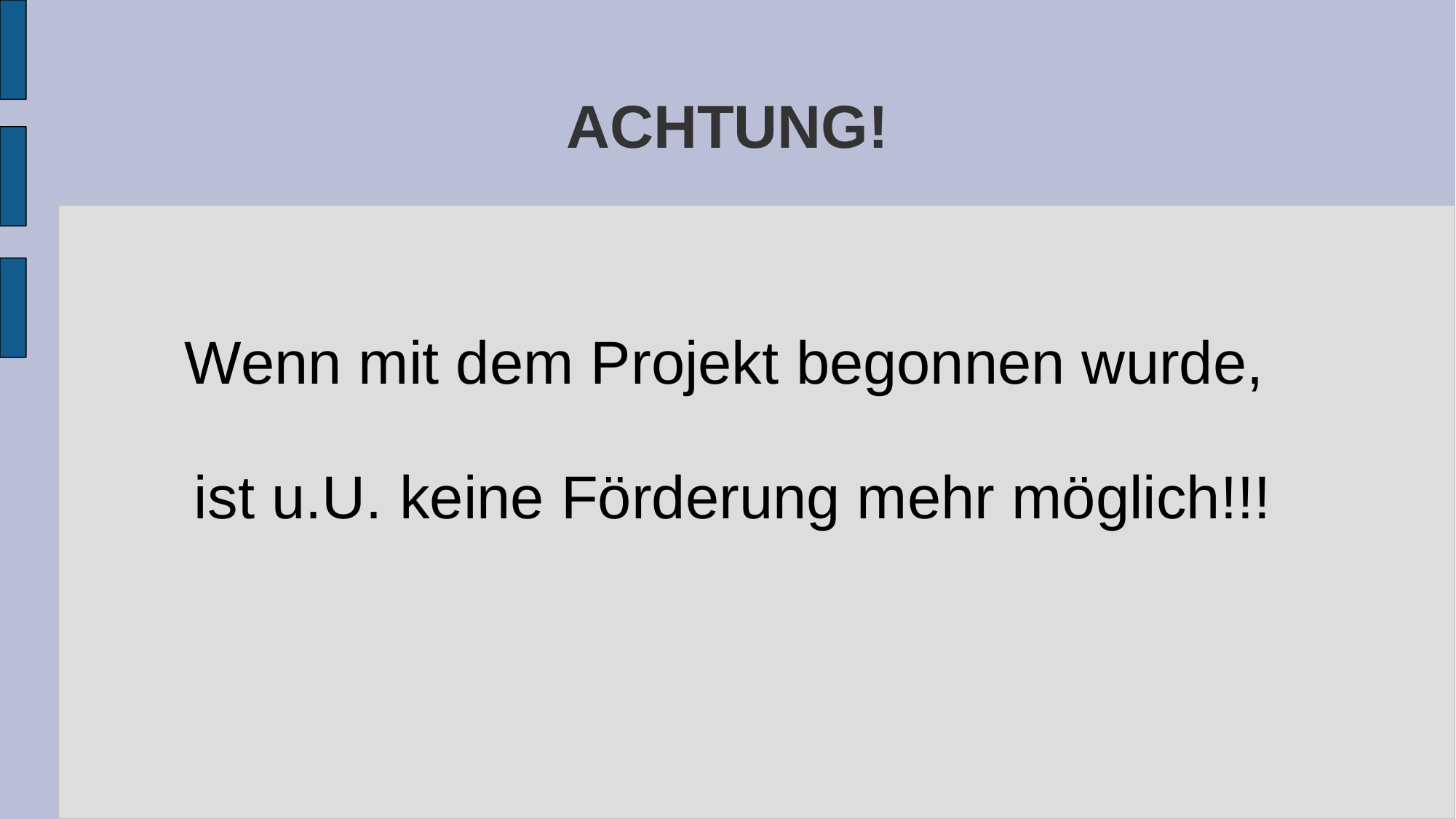

# ACHTUNG!

Wenn mit dem Projekt begonnen wurde,
ist u.U. keine Förderung mehr möglich!!!